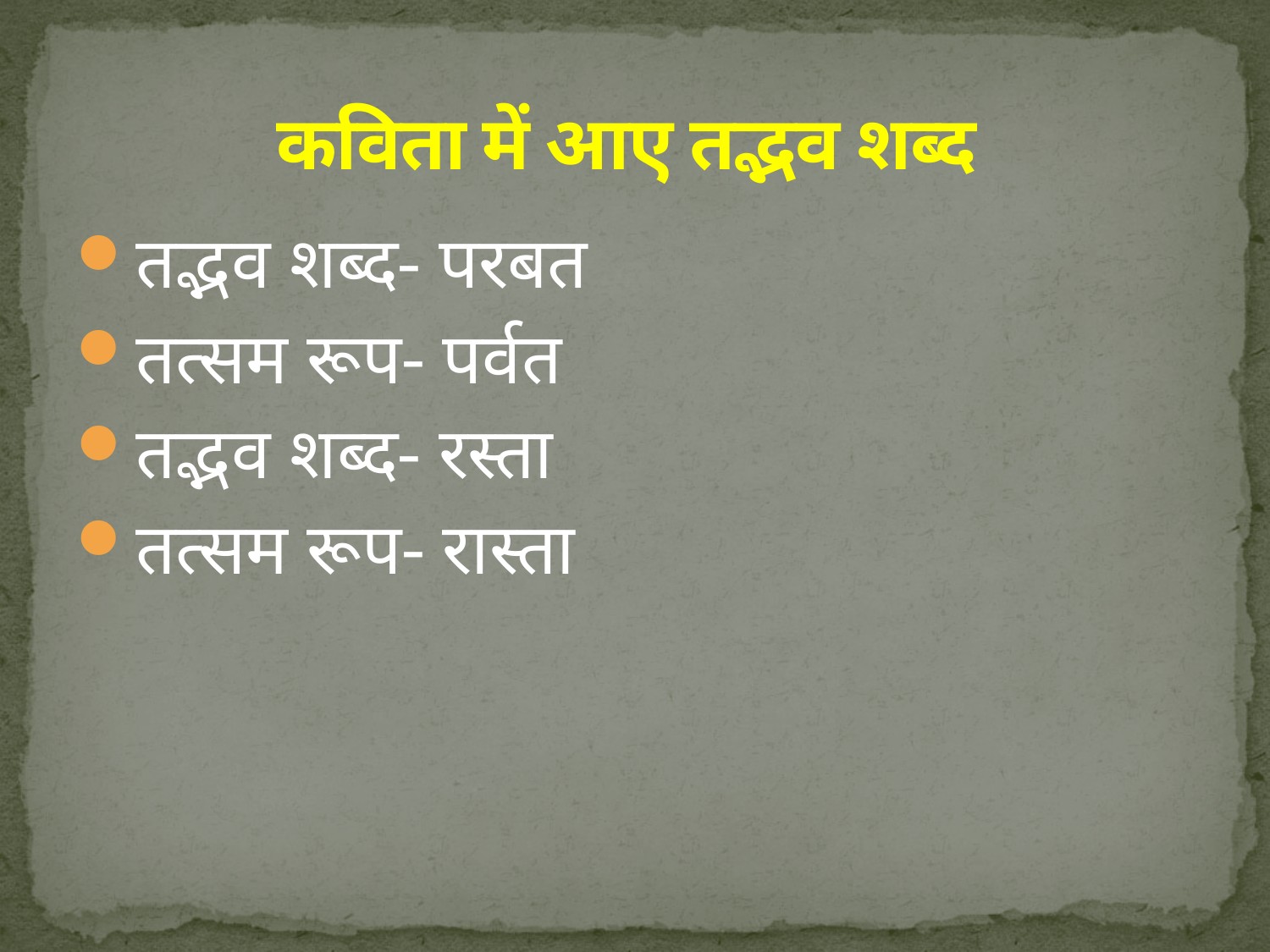

# कविता में आए तद्भव शब्द
तद्भव शब्द- परबत
तत्सम रूप- पर्वत
तद्भव शब्द- रस्ता
तत्सम रूप- रास्ता